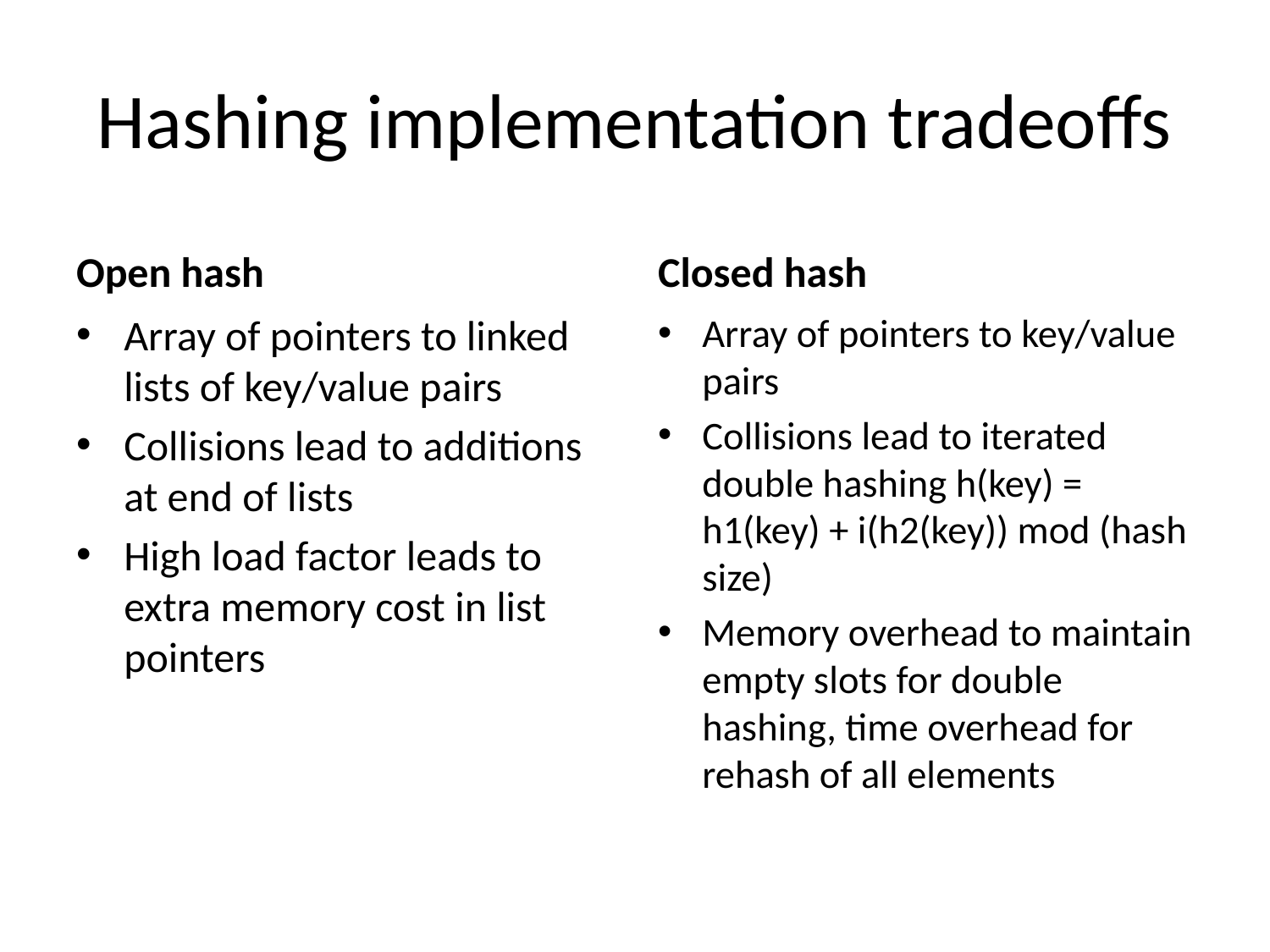

# Hashing implementation tradeoffs
Open hash
Closed hash
Array of pointers to linked lists of key/value pairs
Collisions lead to additions at end of lists
High load factor leads to extra memory cost in list pointers
Array of pointers to key/value pairs
Collisions lead to iterated double hashing h(key) = h1(key) + i(h2(key)) mod (hash size)
Memory overhead to maintain empty slots for double hashing, time overhead for rehash of all elements